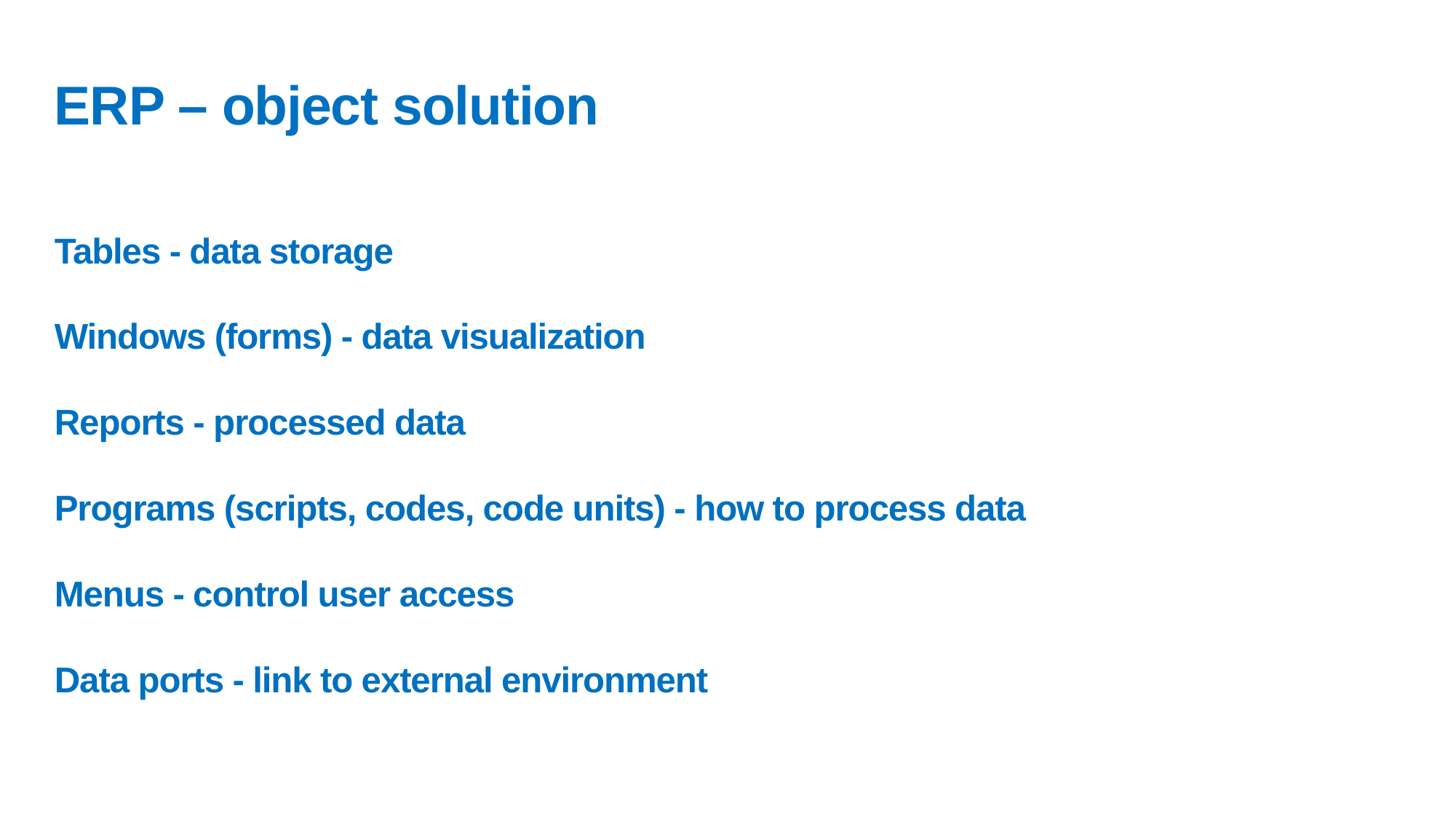

# ERP – object solution
Tables - data storage

Windows (forms) - data visualization

Reports - processed data

Programs (scripts, codes, code units) - how to process data

Menus - control user access

Data ports - link to external environment